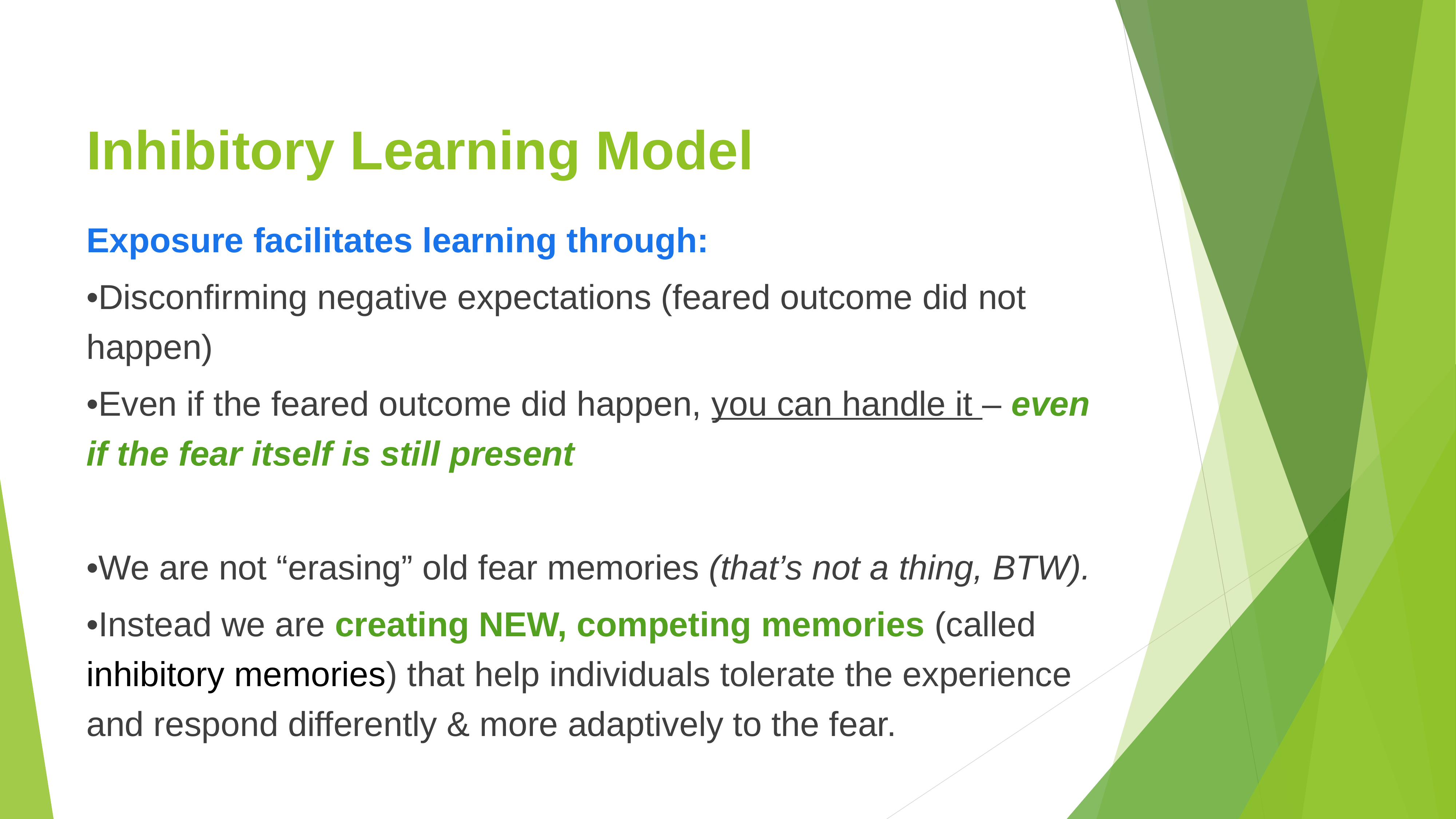

# Inhibitory Learning Model
Exposure facilitates learning through:
•Disconfirming negative expectations (feared outcome did not happen)
•Even if the feared outcome did happen, you can handle it – even if the fear itself is still present

•We are not “erasing” old fear memories (that’s not a thing, BTW).
•Instead we are creating NEW, competing memories (called inhibitory memories) that help individuals tolerate the experience and respond differently & more adaptively to the fear.